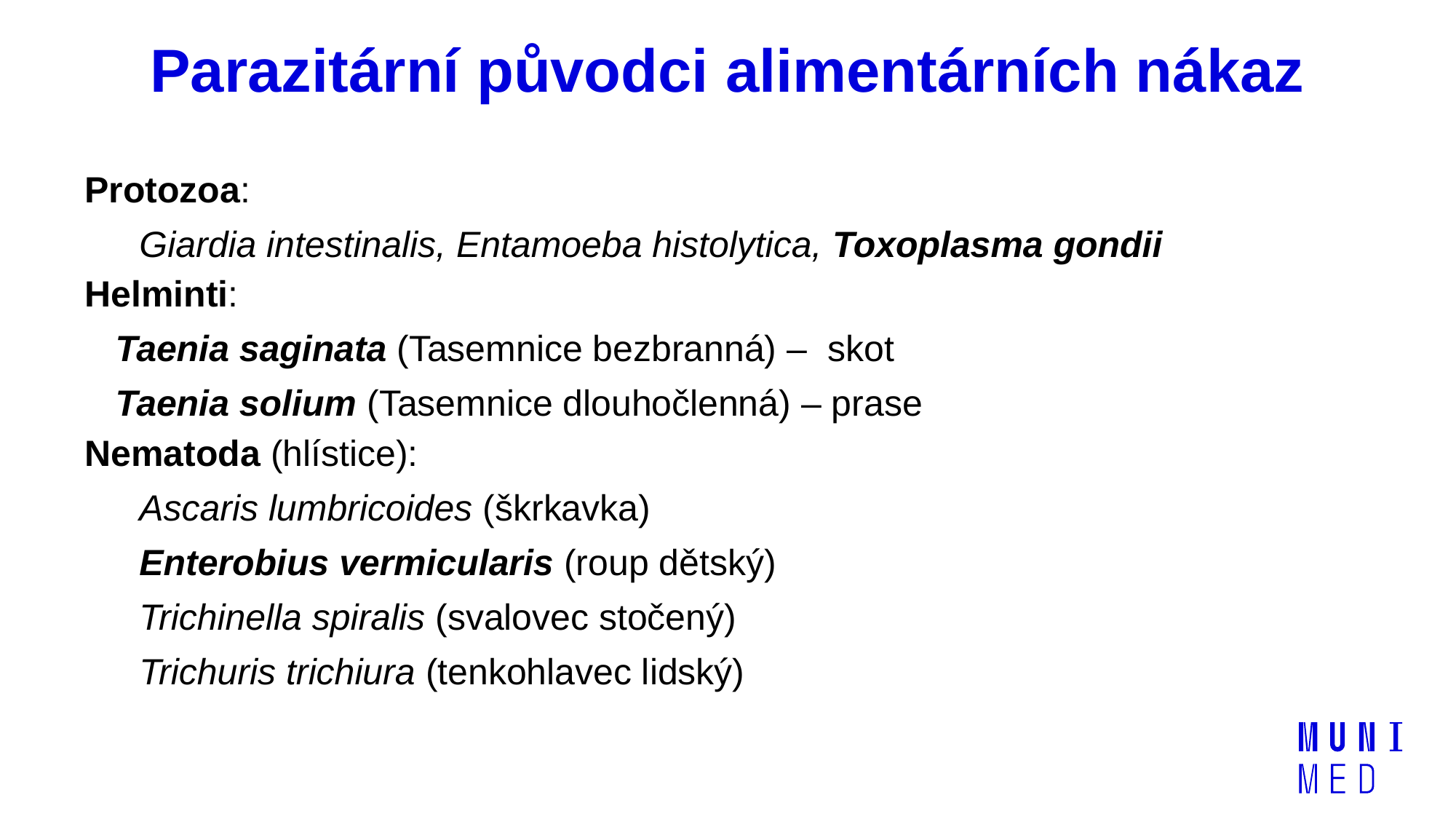

# Parazitární původci alimentárních nákaz
Protozoa:
Giardia intestinalis, Entamoeba histolytica, Toxoplasma gondii
Helminti:
   Taenia saginata (Tasemnice bezbranná) –  skot
   Taenia solium (Tasemnice dlouhočlenná) – prase
Nematoda (hlístice):
Ascaris lumbricoides (škrkavka)
Enterobius vermicularis (roup dětský)
Trichinella spiralis (svalovec stočený)
Trichuris trichiura (tenkohlavec lidský)